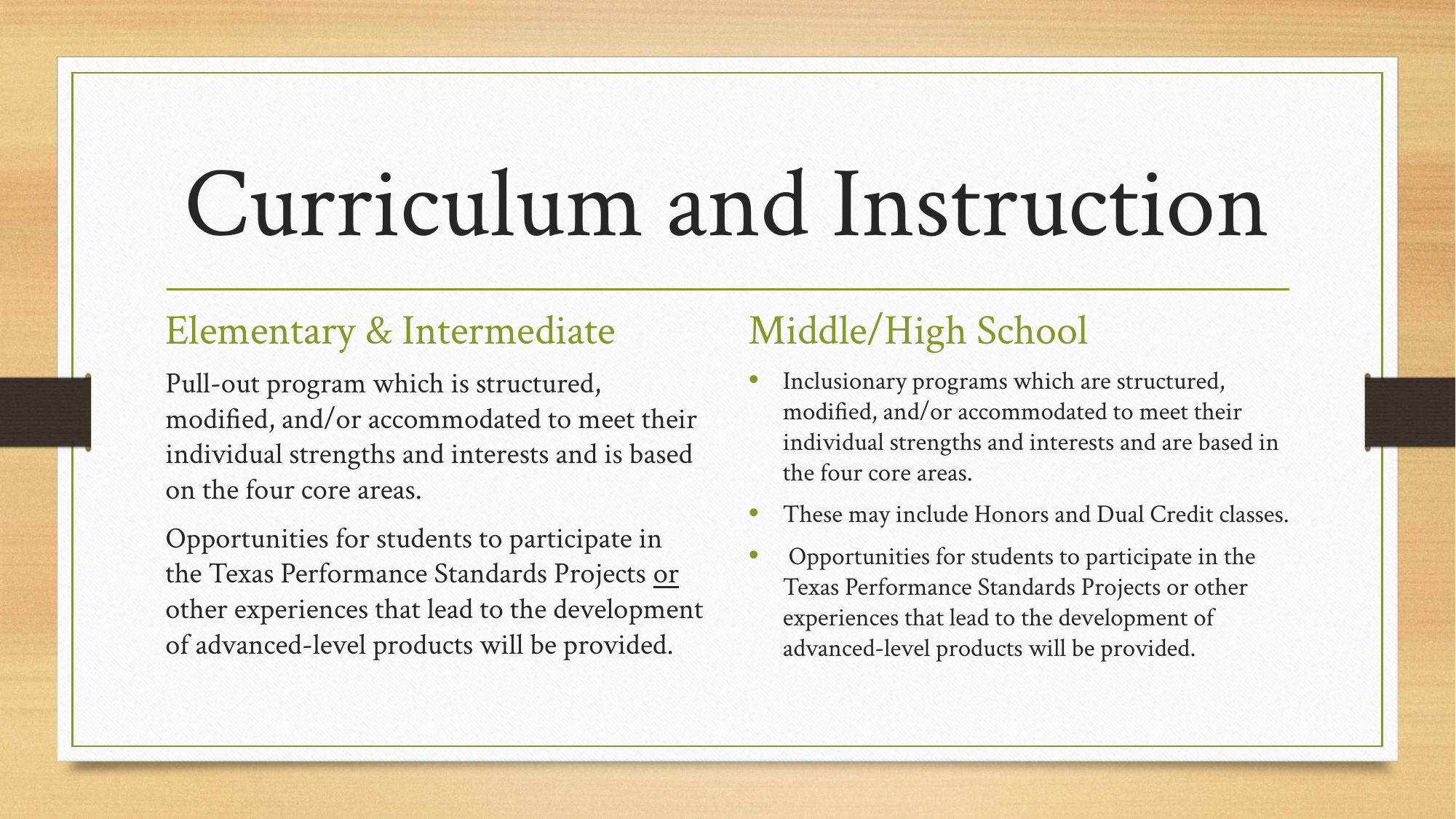

# Curriculum and Instruction
Elementary & Intermediate
Middle/High School
Pull-out program which is structured, modified, and/or accommodated to meet their individual strengths and interests and is based on the four core areas.
Opportunities for students to participate in the Texas Performance Standards Projects or other experiences that lead to the development of advanced-level products will be provided.
Inclusionary programs which are structured, modified, and/or accommodated to meet their individual strengths and interests and are based in the four core areas.
These may include Honors and Dual Credit classes.
 Opportunities for students to participate in the Texas Performance Standards Projects or other experiences that lead to the development of advanced-level products will be provided.